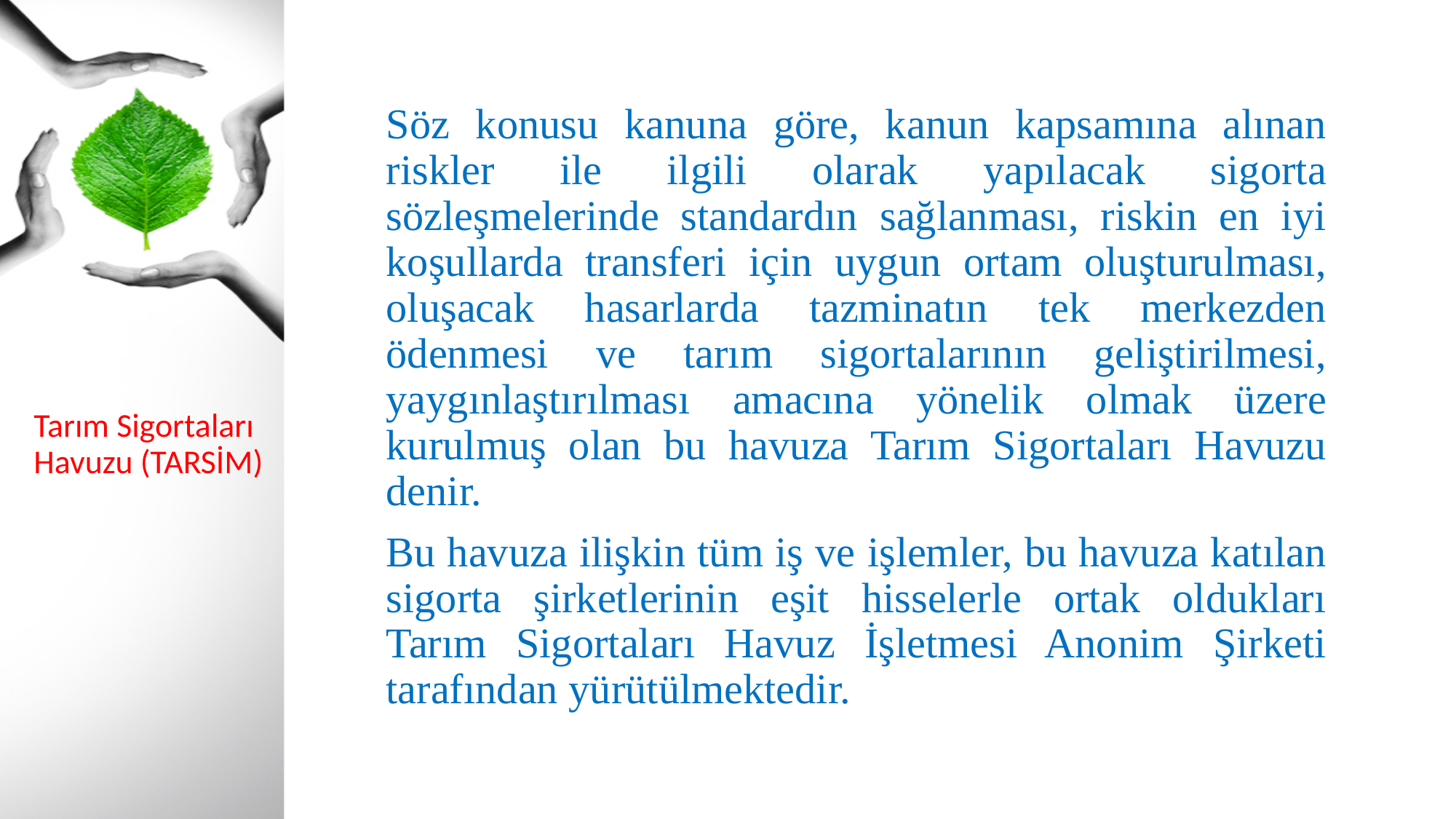

Söz konusu kanuna göre, kanun kapsamına alınan riskler ile ilgili olarak yapılacak sigorta sözleşmelerinde standardın sağlanması, riskin en iyi koşullarda transferi için uygun ortam oluşturulması, oluşacak hasarlarda tazminatın tek merkezden ödenmesi ve tarım sigortalarının geliştirilmesi, yaygınlaştırılması amacına yönelik olmak üzere kurulmuş olan bu havuza Tarım Sigortaları Havuzu denir.
Bu havuza ilişkin tüm iş ve işlemler, bu havuza katılan sigorta şirketlerinin eşit hisselerle ortak oldukları Tarım Sigortaları Havuz İşletmesi Anonim Şirketi tarafından yürütülmektedir.
# Tarım Sigortaları Havuzu (TARSİM)